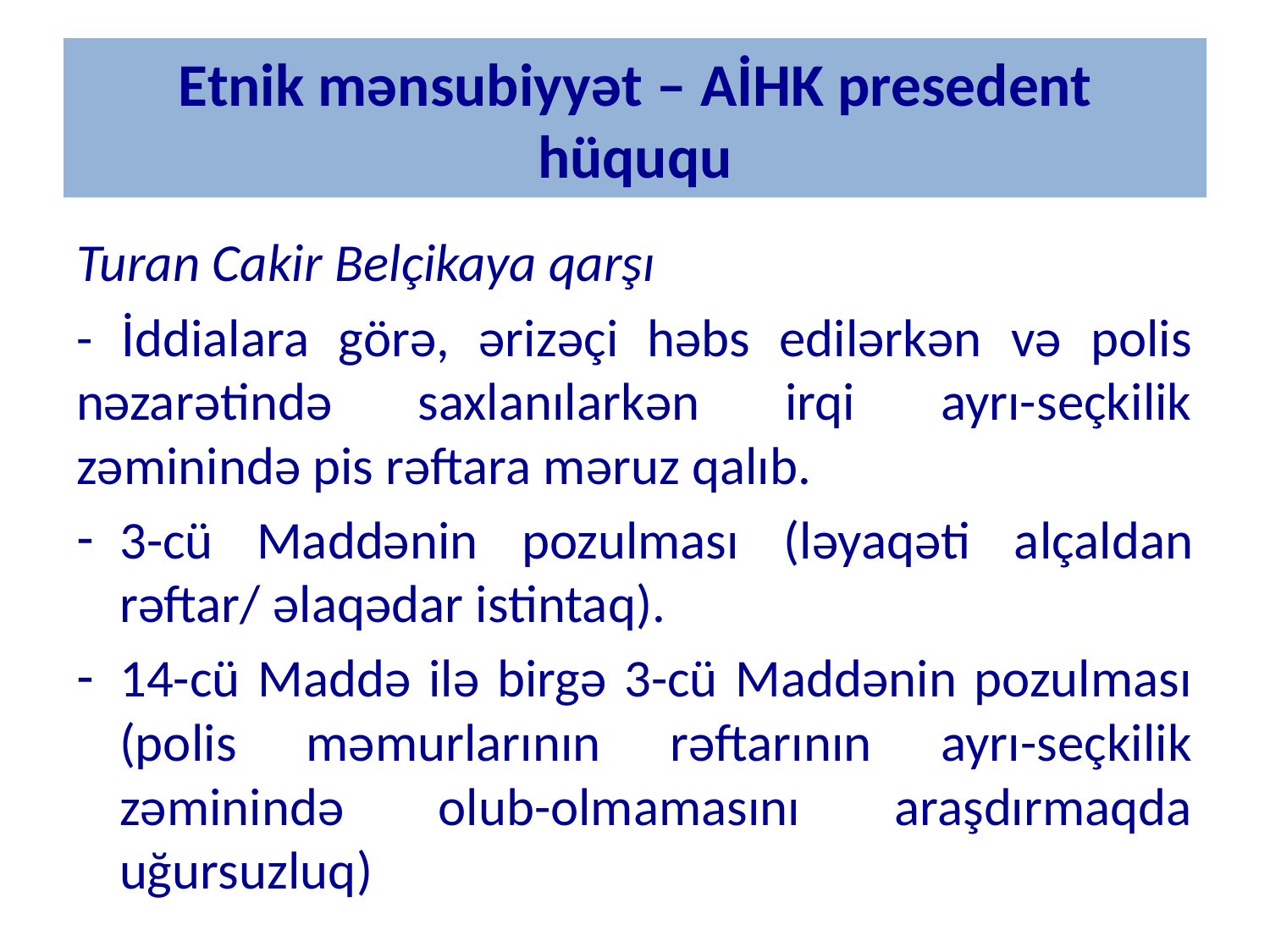

# Etnik mənsubiyyət – AİHK presedent hüququ
Turan Cakir Belçikaya qarşı
- İddialara görə, ərizəçi həbs edilərkən və polis nəzarətində saxlanılarkən irqi ayrı-seçkilik zəminində pis rəftara məruz qalıb.
3-cü Maddənin pozulması (ləyaqəti alçaldan rəftar/ əlaqədar istintaq).
14-cü Maddə ilə birgə 3-cü Maddənin pozulması (polis məmurlarının rəftarının ayrı-seçkilik zəminində olub-olmamasını araşdırmaqda uğursuzluq)